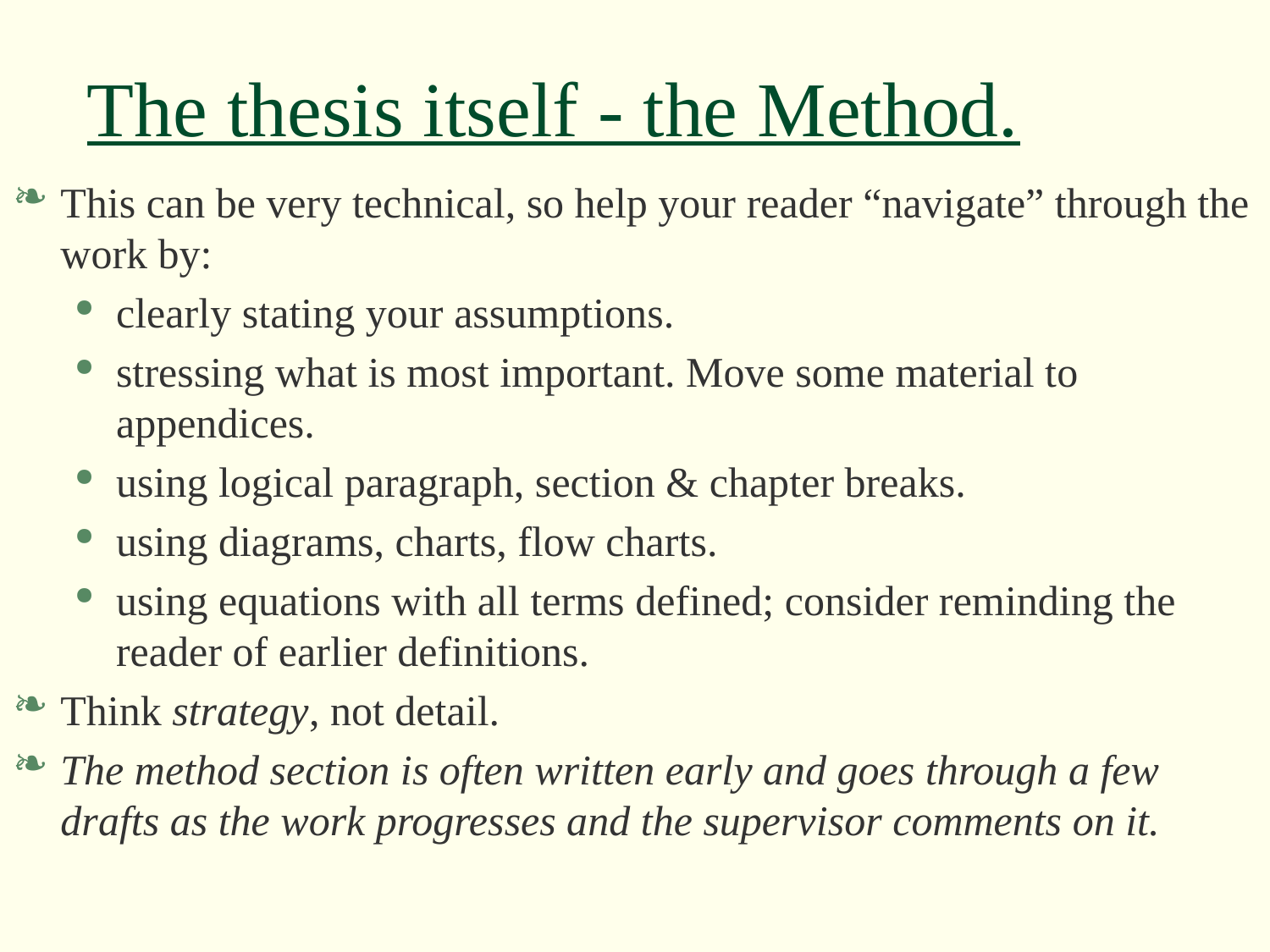

# The thesis itself - the Method.
This can be very technical, so help your reader “navigate” through the work by:
clearly stating your assumptions.
stressing what is most important. Move some material to appendices.
using logical paragraph, section & chapter breaks.
using diagrams, charts, flow charts.
using equations with all terms defined; consider reminding the reader of earlier definitions.
Think strategy, not detail.
The method section is often written early and goes through a few drafts as the work progresses and the supervisor comments on it.